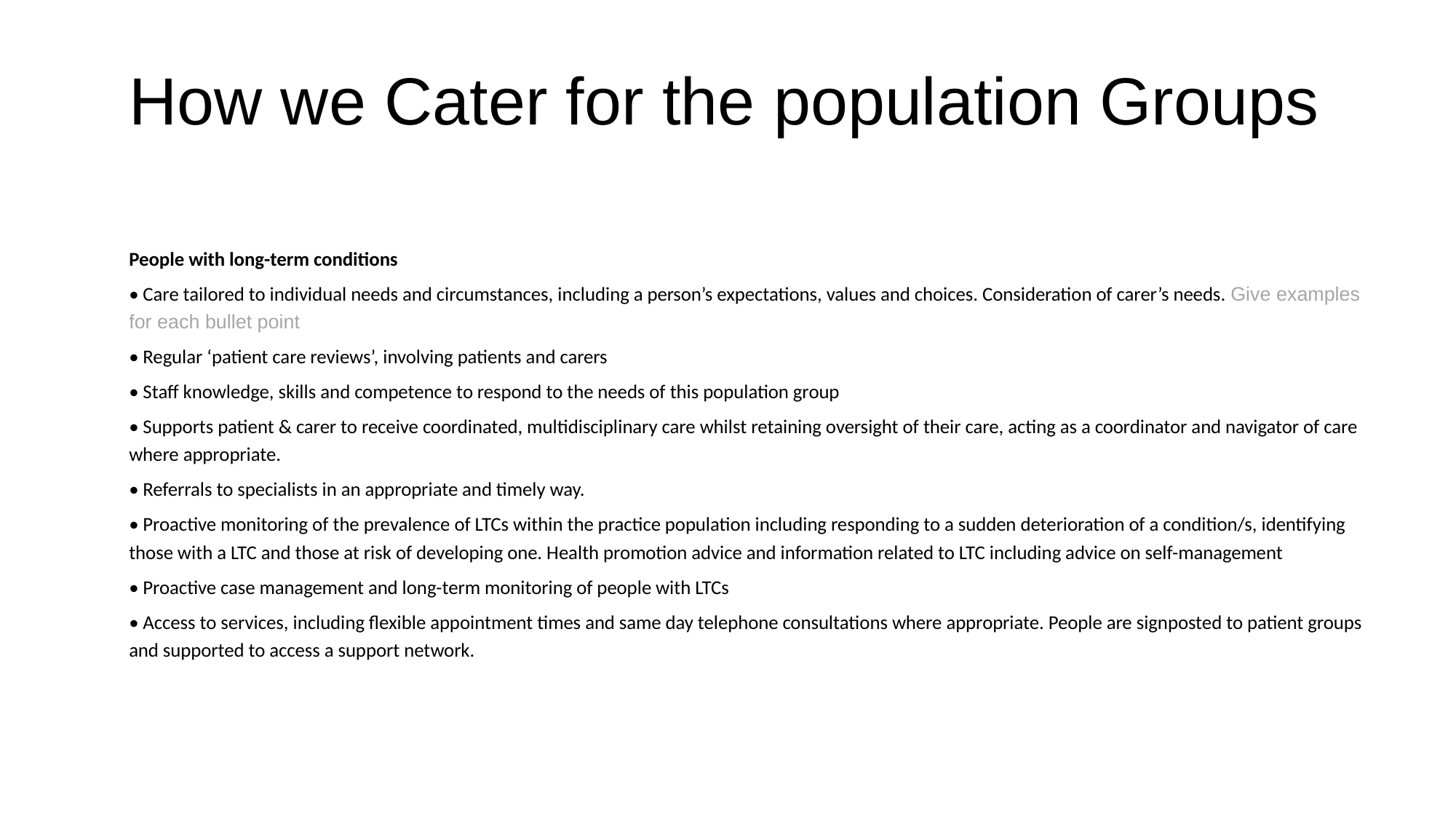

How we Cater for the population Groups
People with long-term conditions
• Care tailored to individual needs and circumstances, including a person’s expectations, values and choices. Consideration of carer’s needs. Give examples for each bullet point
• Regular ‘patient care reviews’, involving patients and carers
• Staff knowledge, skills and competence to respond to the needs of this population group
• Supports patient & carer to receive coordinated, multidisciplinary care whilst retaining oversight of their care, acting as a coordinator and navigator of care where appropriate.
• Referrals to specialists in an appropriate and timely way.
• Proactive monitoring of the prevalence of LTCs within the practice population including responding to a sudden deterioration of a condition/s, identifying those with a LTC and those at risk of developing one. Health promotion advice and information related to LTC including advice on self-management
• Proactive case management and long-term monitoring of people with LTCs
• Access to services, including flexible appointment times and same day telephone consultations where appropriate. People are signposted to patient groups and supported to access a support network.